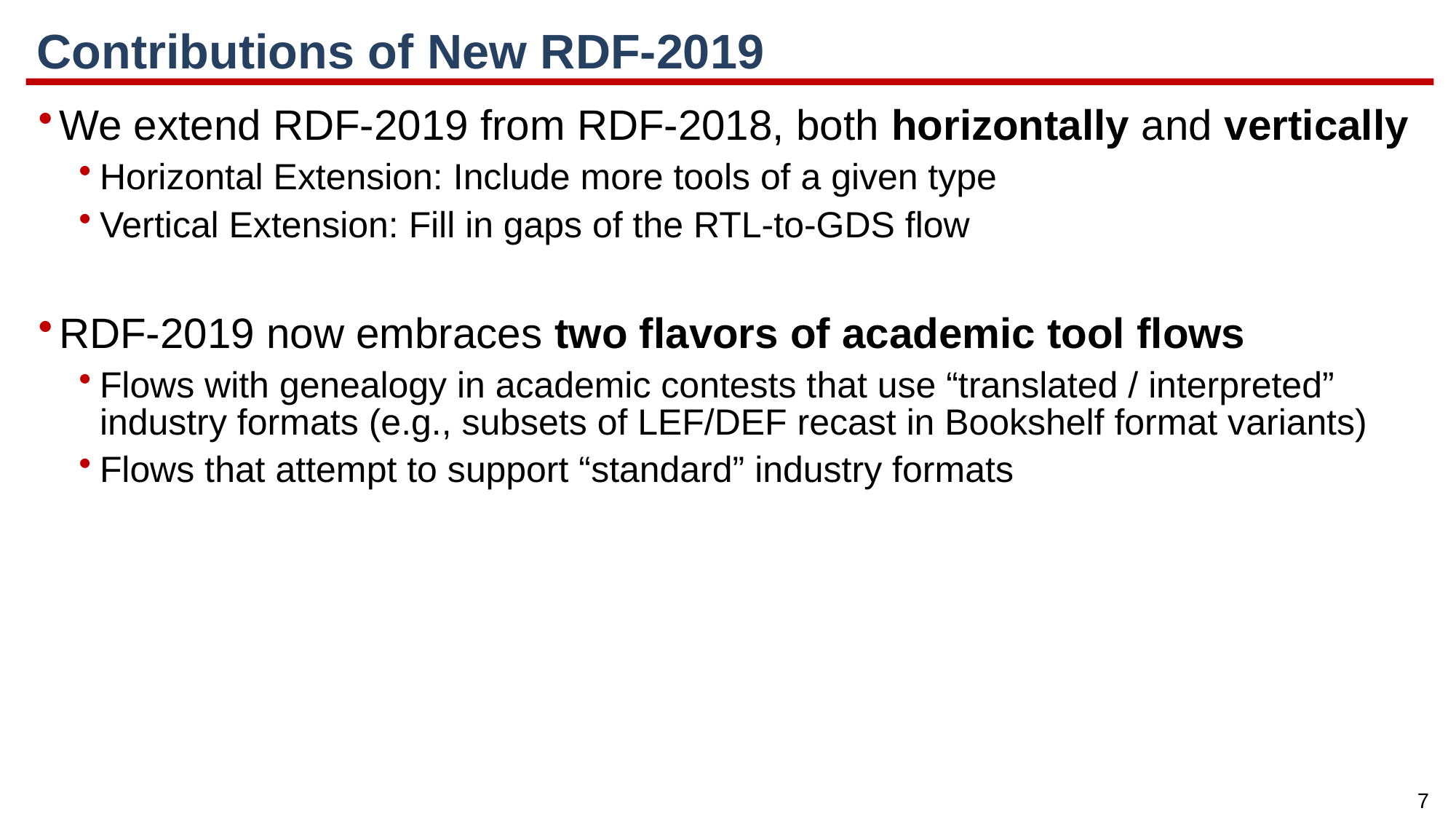

# Contributions of New RDF-2019
We extend RDF-2019 from RDF-2018, both horizontally and vertically
Horizontal Extension: Include more tools of a given type
Vertical Extension: Fill in gaps of the RTL-to-GDS flow

RDF-2019 now embraces two flavors of academic tool flows
Flows with genealogy in academic contests that use “translated / interpreted” industry formats (e.g., subsets of LEF/DEF recast in Bookshelf format variants)
Flows that attempt to support “standard” industry formats